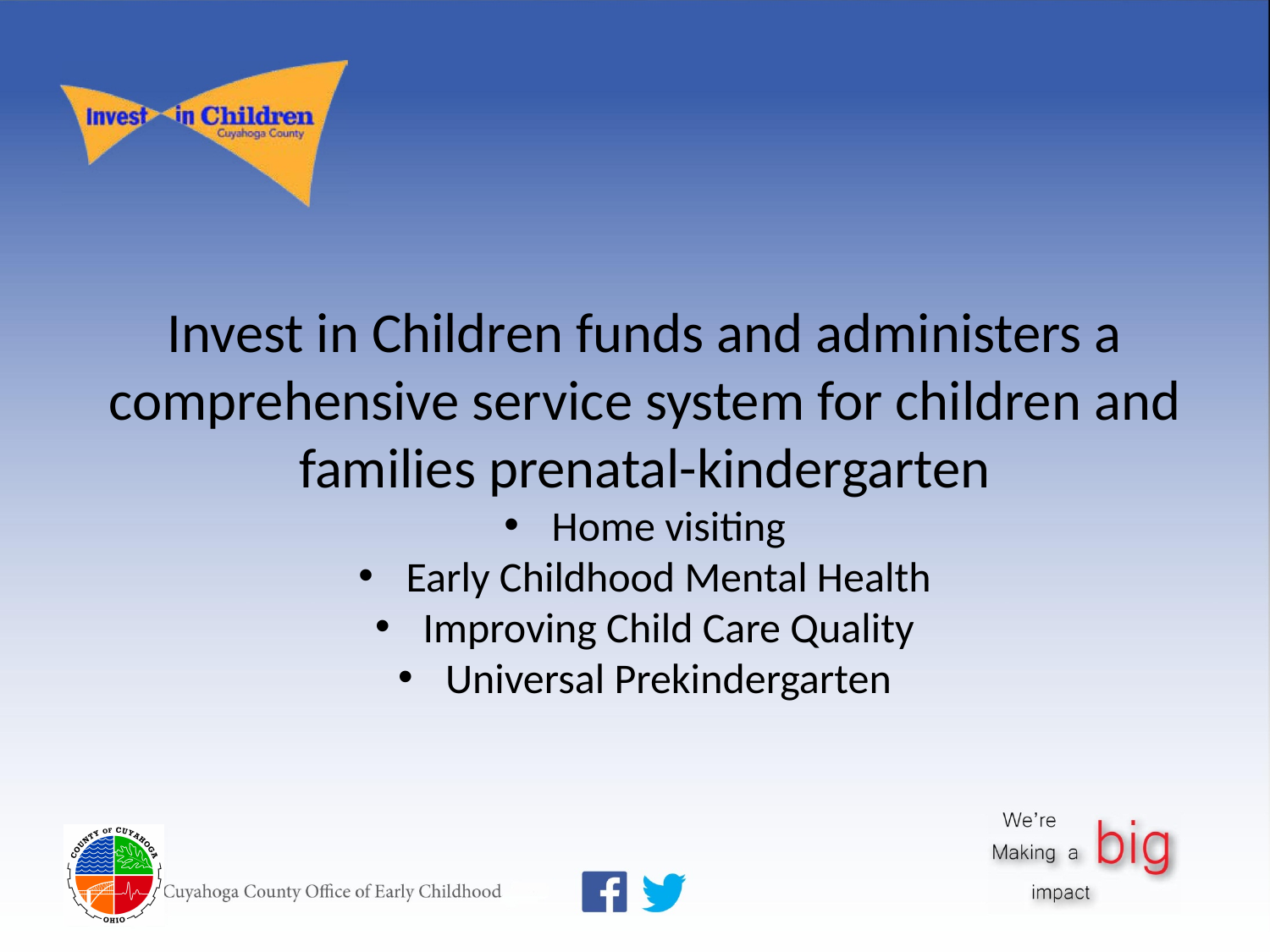

Invest in Children funds and administers a comprehensive service system for children and families prenatal-kindergarten
Home visiting
Early Childhood Mental Health
Improving Child Care Quality
Universal Prekindergarten